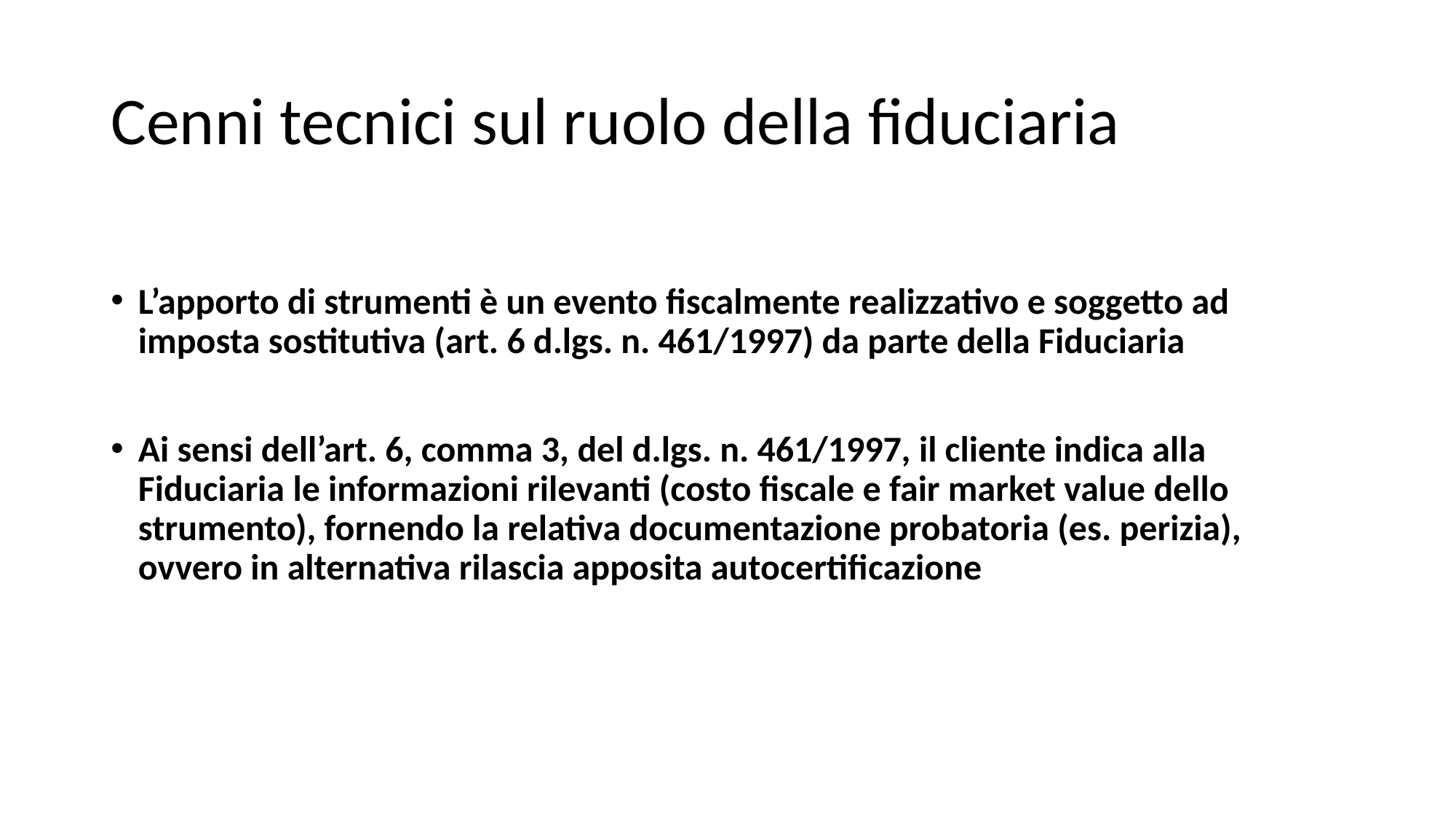

# Cenni tecnici sul ruolo della fiduciaria

L’apporto di strumenti è un evento fiscalmente realizzativo e soggetto ad imposta sostitutiva (art. 6 d.lgs. n. 461/1997) da parte della Fiduciaria

Ai sensi dell’art. 6, comma 3, del d.lgs. n. 461/1997, il cliente indica alla Fiduciaria le informazioni rilevanti (costo fiscale e fair market value dello strumento), fornendo la relativa documentazione probatoria (es. perizia), ovvero in alternativa rilascia apposita autocertificazione